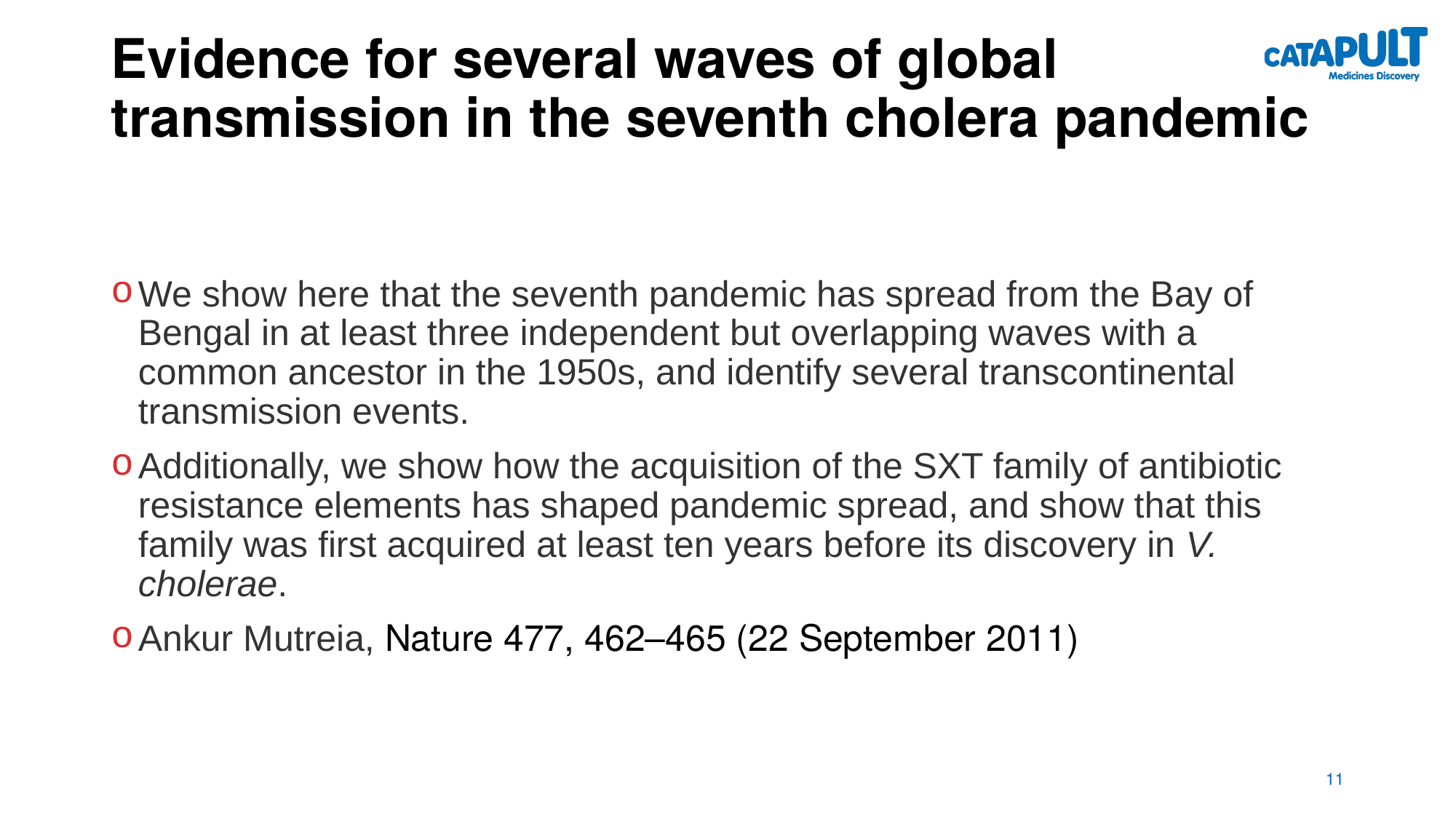

# Evidence for several waves of global transmission in the seventh cholera pandemic

We show here that the seventh pandemic has spread from the Bay of Bengal in at least three independent but overlapping waves with a common ancestor in the 1950s, and identify several transcontinental transmission events.
Additionally, we show how the acquisition of the SXT family of antibiotic resistance elements has shaped pandemic spread, and show that this family was first acquired at least ten years before its discovery in V. cholerae.
Ankur Mutreia, Nature 477, 462–465 (22 September 2011)

11